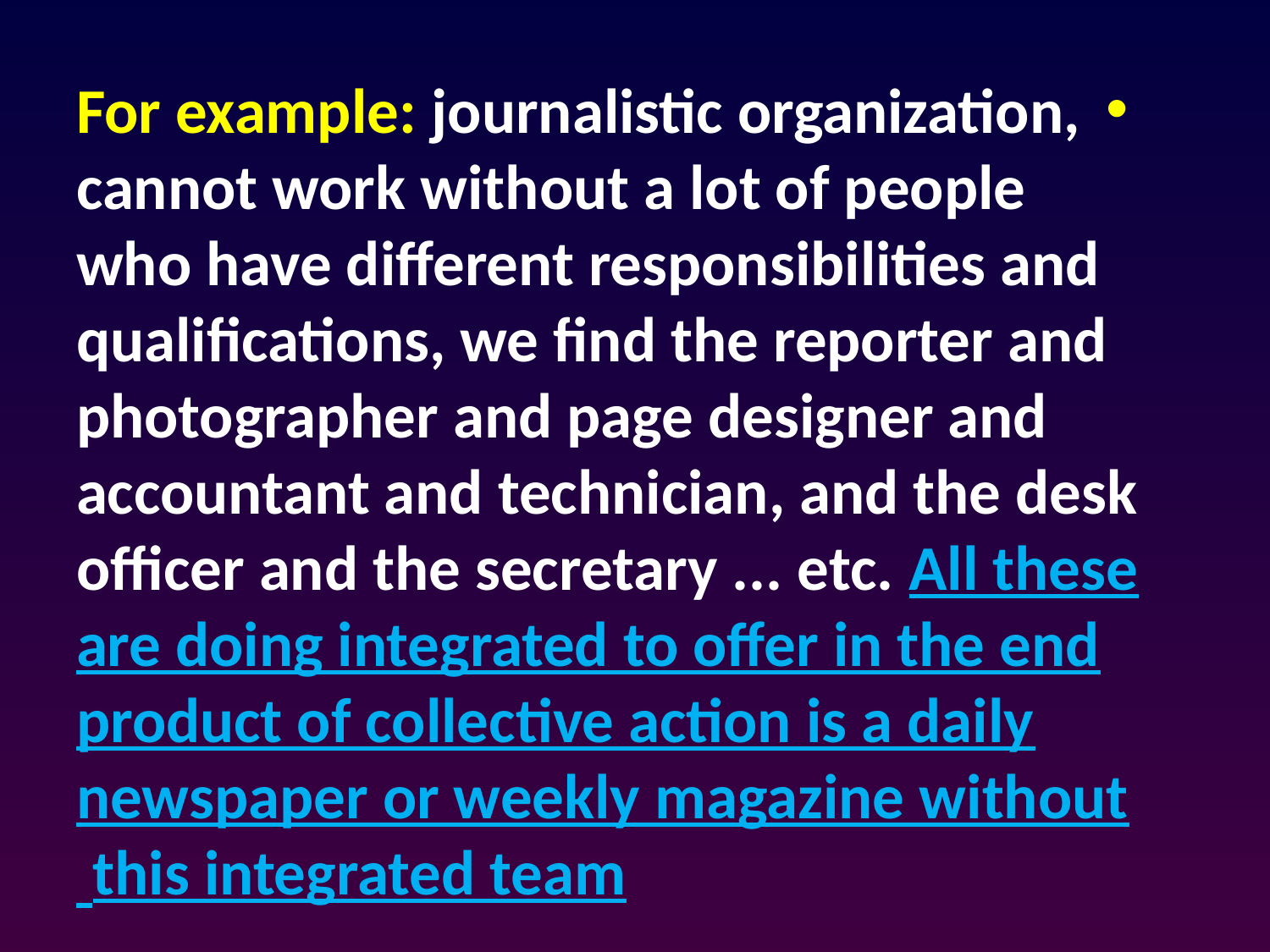

#
For example: journalistic organization, cannot work without a lot of people who have different responsibilities and qualifications, we find the reporter and photographer and page designer and accountant and technician, and the desk officer and the secretary ... etc. All these are doing integrated to offer in the end product of collective action is a daily newspaper or weekly magazine without this integrated team